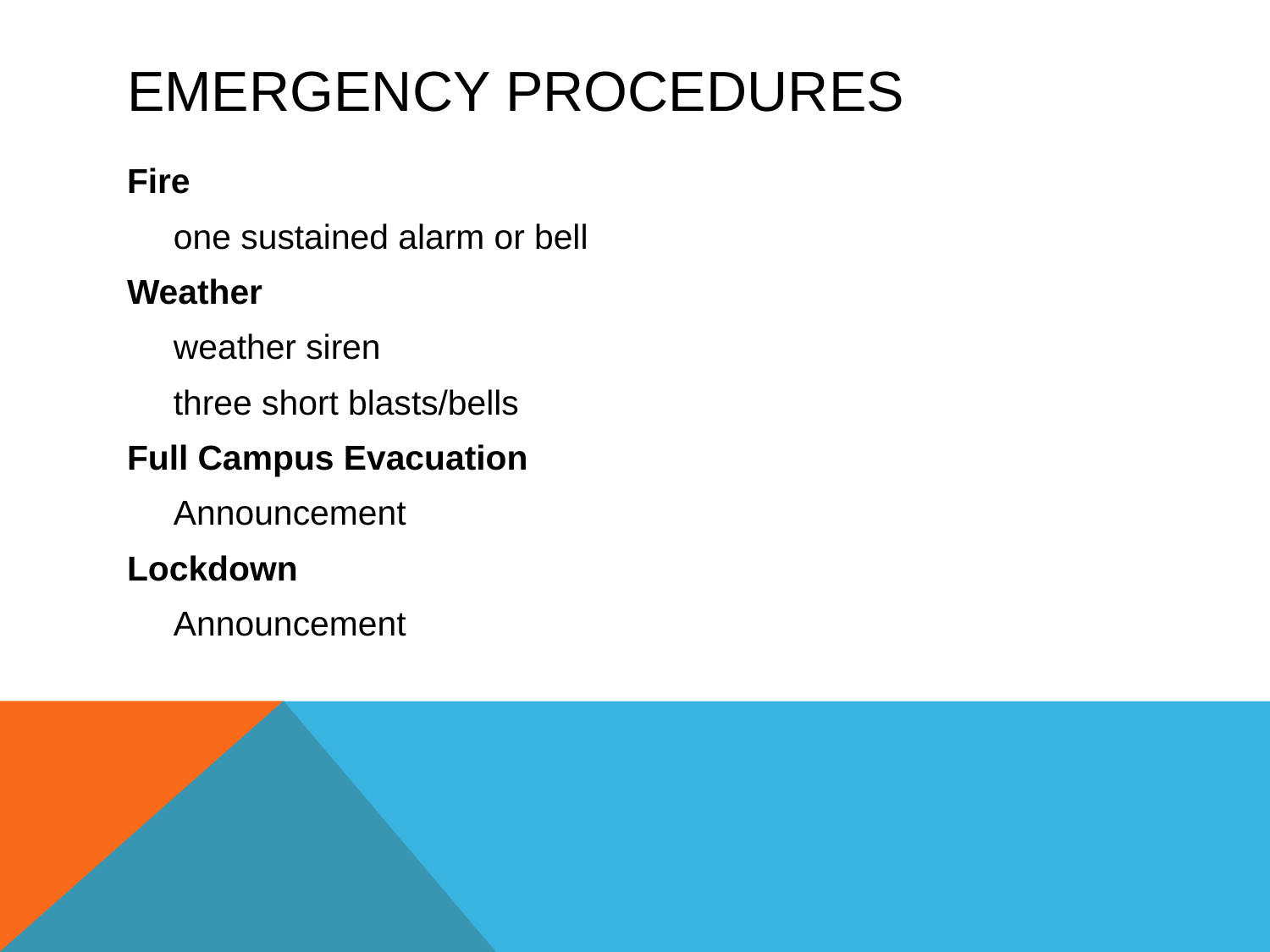

# Emergency procedures
Fire
	one sustained alarm or bell
Weather
	weather siren
	three short blasts/bells
Full Campus Evacuation
	Announcement
Lockdown
	Announcement